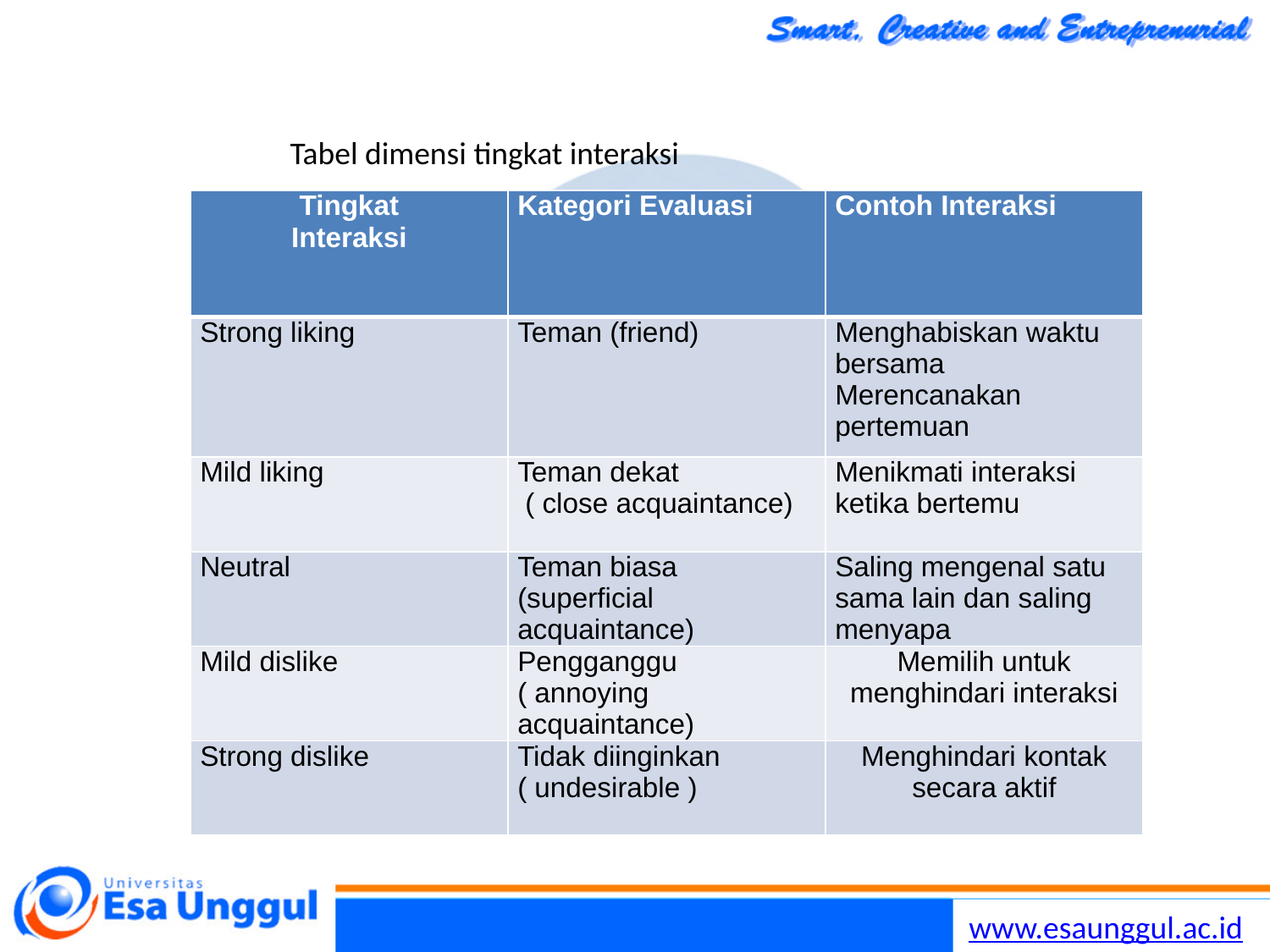

Tabel dimensi tingkat interaksi
| Tingkat Interaksi | Kategori Evaluasi | Contoh Interaksi |
| --- | --- | --- |
| Strong liking | Teman (friend) | Menghabiskan waktu bersama Merencanakan pertemuan |
| Mild liking | Teman dekat ( close acquaintance) | Menikmati interaksi ketika bertemu |
| Neutral | Teman biasa (superficial acquaintance) | Saling mengenal satu sama lain dan saling menyapa |
| Mild dislike | Pengganggu ( annoying acquaintance) | Memilih untuk menghindari interaksi |
| Strong dislike | Tidak diinginkan ( undesirable ) | Menghindari kontak secara aktif |